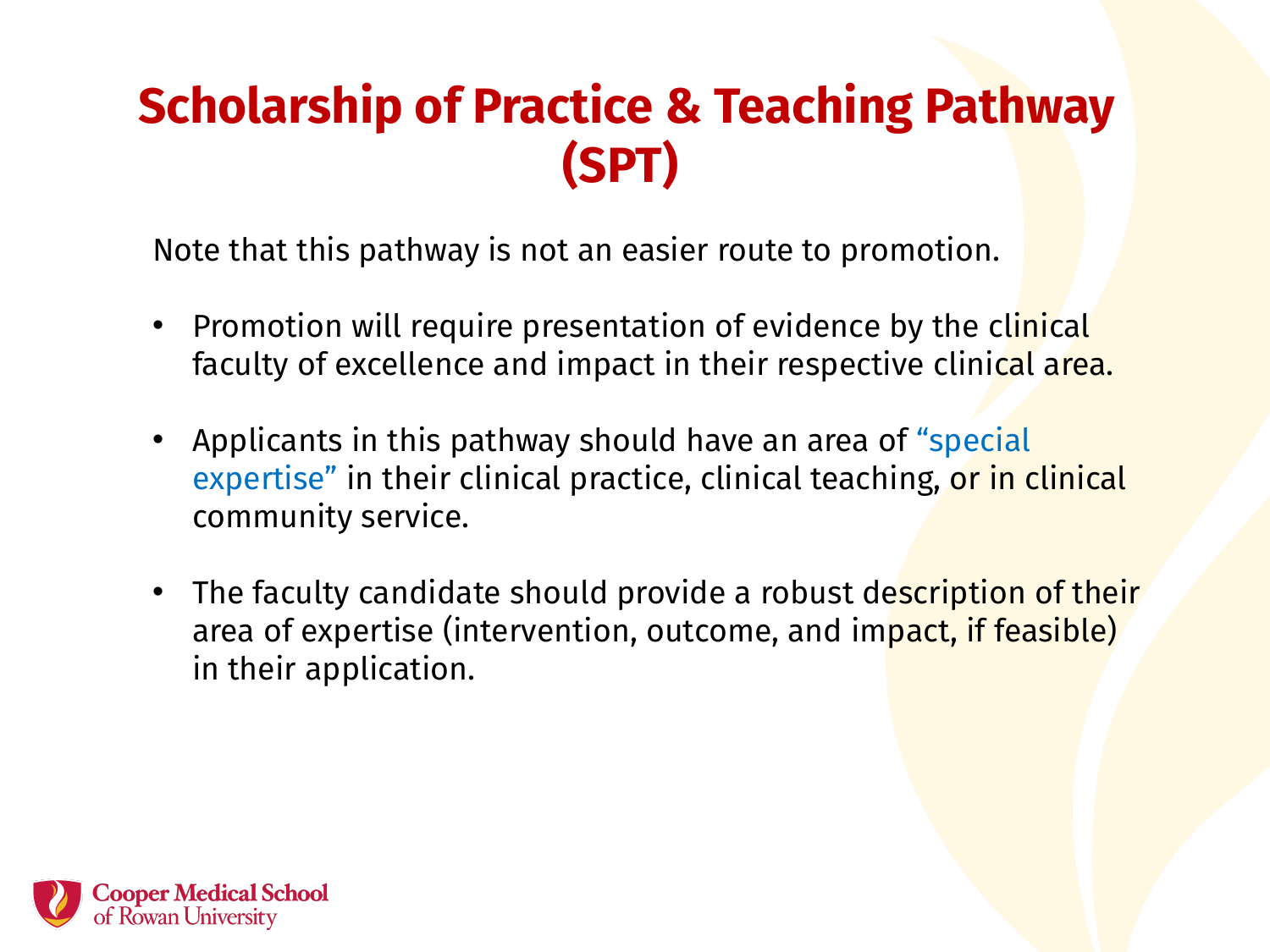

# Scholarship of Practice & Teaching Pathway (SPT)
Note that this pathway is not an easier route to promotion.

Promotion will require presentation of evidence by the clinical faculty of excellence and impact in their respective clinical area.

Applicants in this pathway should have an area of “special expertise” in their clinical practice, clinical teaching, or in clinical community service.

The faculty candidate should provide a robust description of their area of expertise (intervention, outcome, and impact, if feasible) in their application.